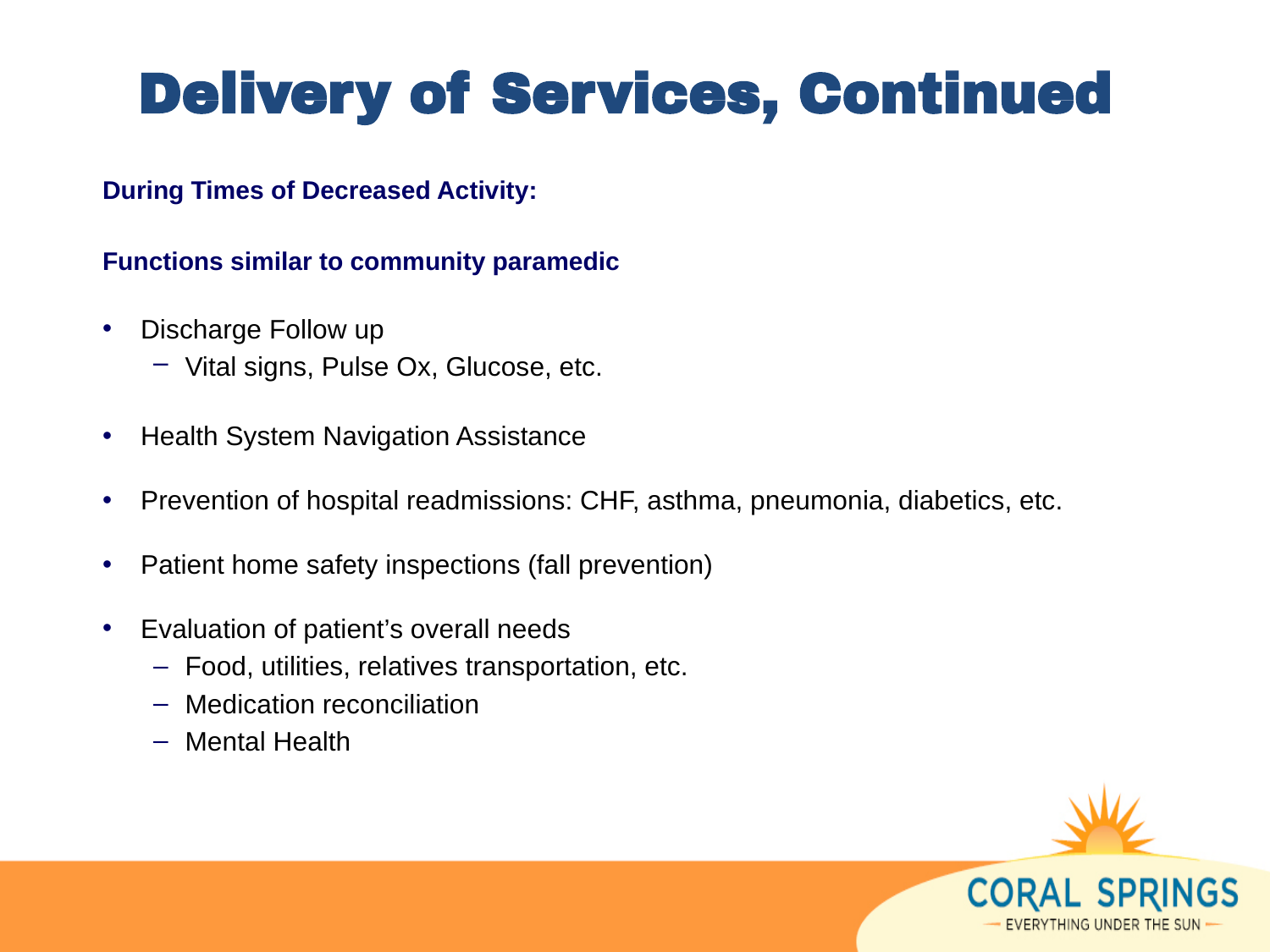

# Delivery of Services, Continued
During Times of Decreased Activity:

Functions similar to community paramedic

Discharge Follow up
Vital signs, Pulse Ox, Glucose, etc.

Health System Navigation Assistance

Prevention of hospital readmissions: CHF, asthma, pneumonia, diabetics, etc.

Patient home safety inspections (fall prevention)

Evaluation of patient’s overall needs
Food, utilities, relatives transportation, etc.
Medication reconciliation
Mental Health